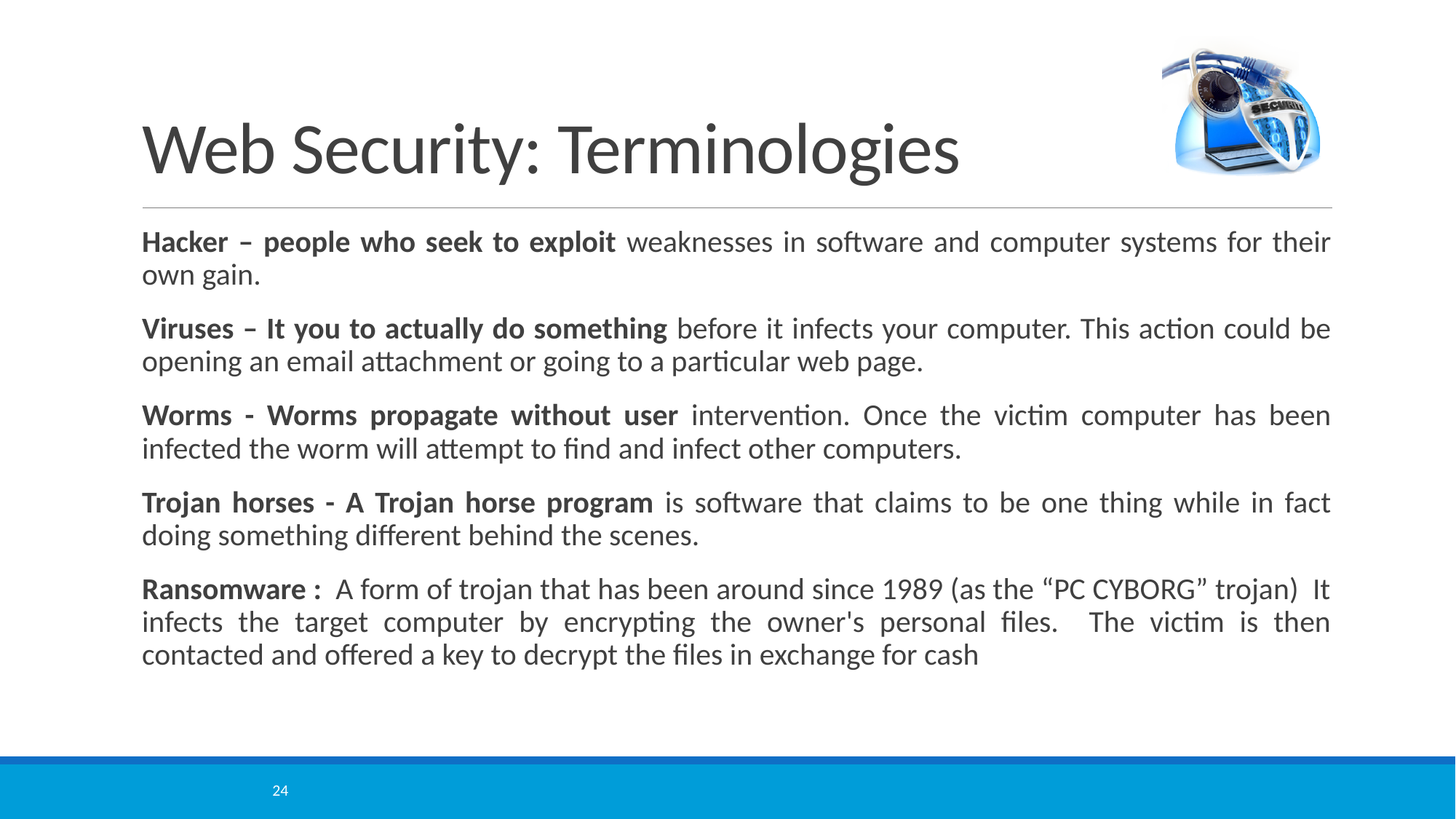

# Web Security: Terminologies
Hacker – people who seek to exploit weaknesses in software and computer systems for their own gain.
Viruses – It you to actually do something before it infects your computer. This action could be opening an email attachment or going to a particular web page.
Worms - Worms propagate without user intervention. Once the victim computer has been infected the worm will attempt to find and infect other computers.
Trojan horses - A Trojan horse program is software that claims to be one thing while in fact doing something different behind the scenes.
Ransomware :  A form of trojan that has been around since 1989 (as the “PC CYBORG” trojan)  It infects the target computer by encrypting the owner's personal files.  The victim is then contacted and offered a key to decrypt the files in exchange for cash
24